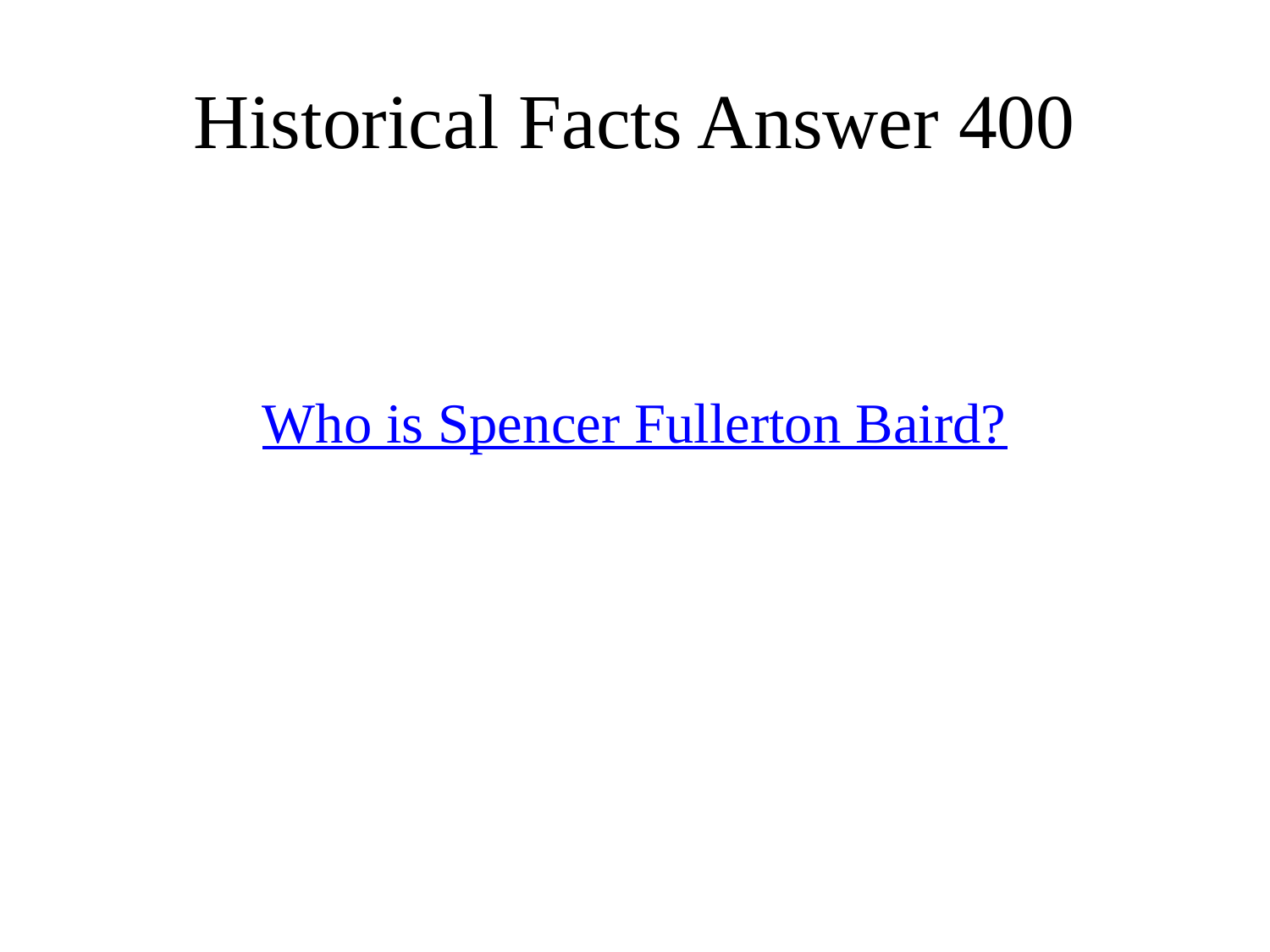

# Historical Facts Answer 400

Who is Spencer Fullerton Baird?